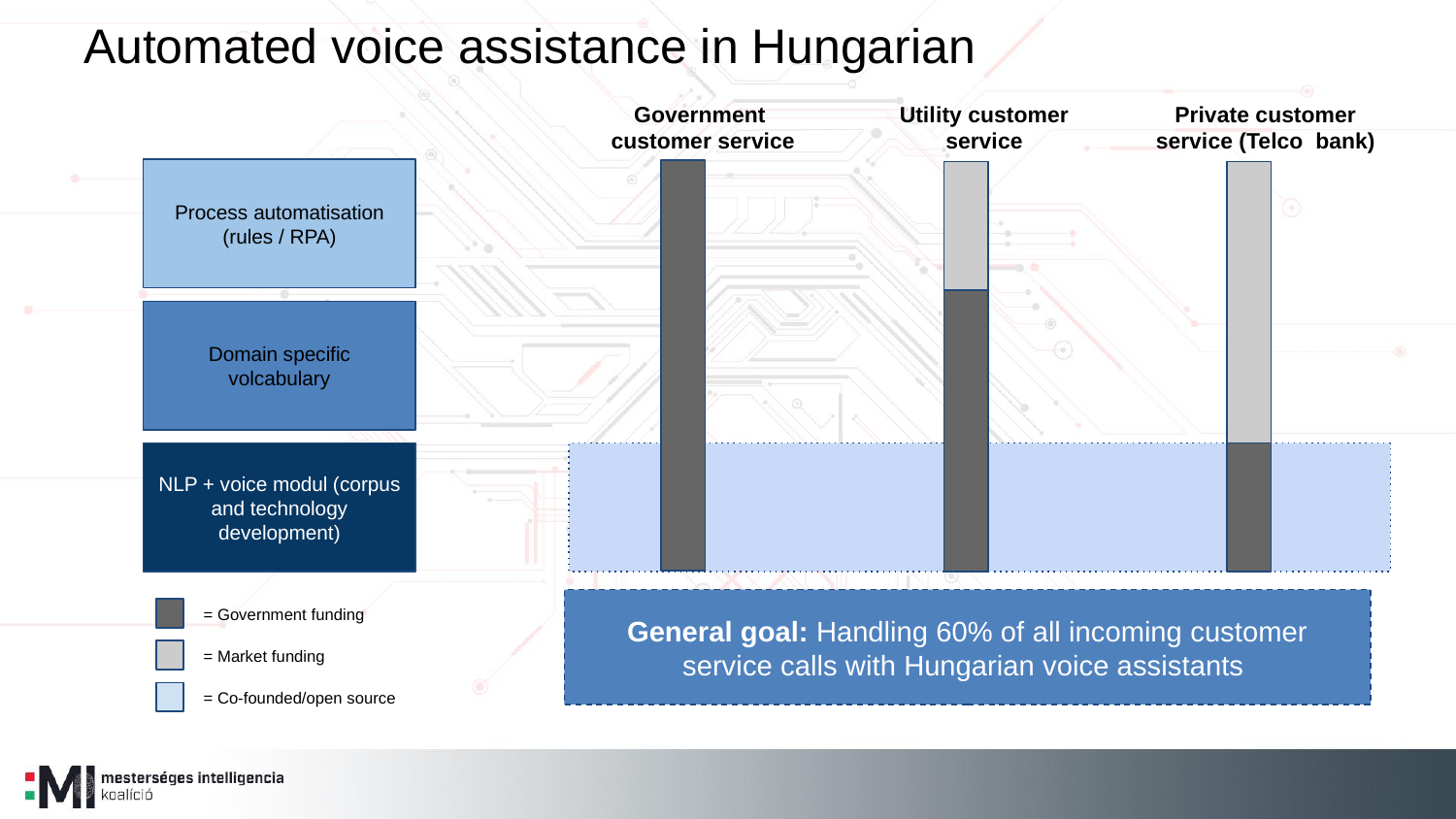

Automated voice assistance in Hungarian
Government
customer service
Utility customer service
Private customer service (Telco  bank)
Process automatisation (rules / RPA)

Domain specific volcabulary

NLP + voice modul (corpus and technology development)
= Government funding

General goal: Handling 60% of all incoming customer service calls with Hungarian voice assistants
= Market funding

= Co-founded/open source